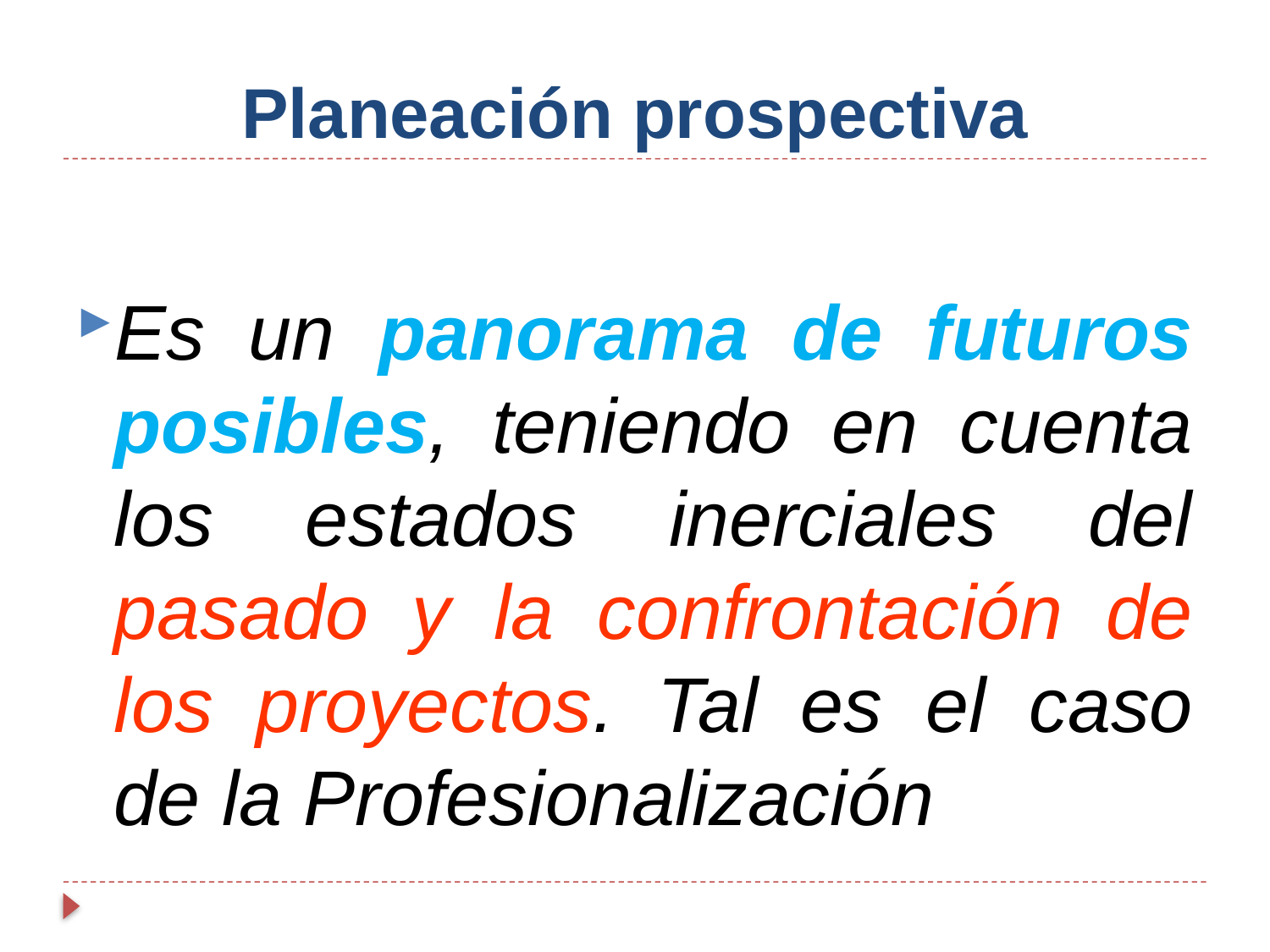

# Planeación prospectiva
Es un panorama de futuros posibles, teniendo en cuenta los estados inerciales del pasado y la confrontación de los proyectos. Tal es el caso de la Profesionalización